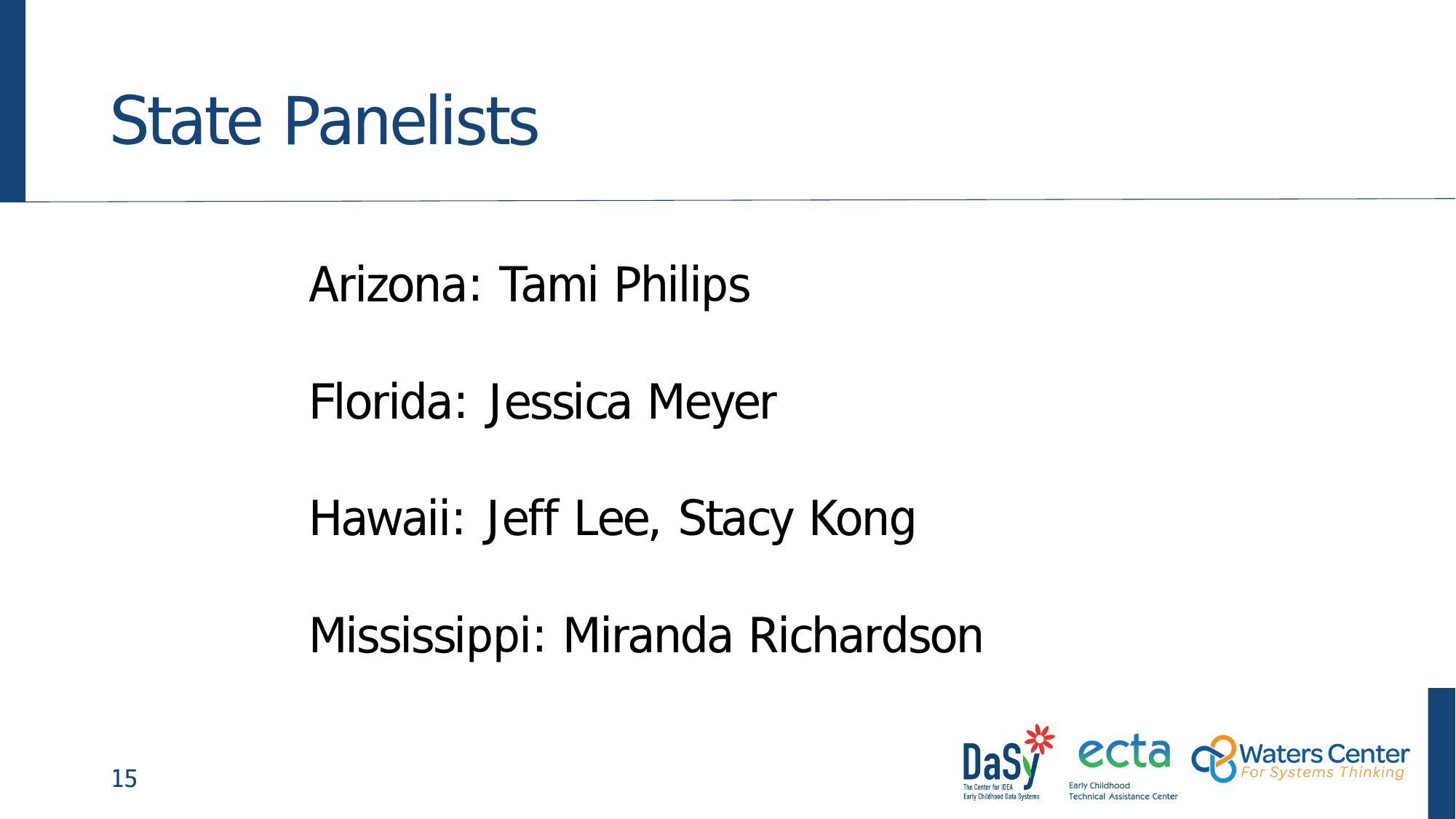

# State Panelists
Arizona: Tami Philips
Florida: Jessica Meyer
Hawaii: Jeff Lee, Stacy Kong
Mississippi: Miranda Richardson